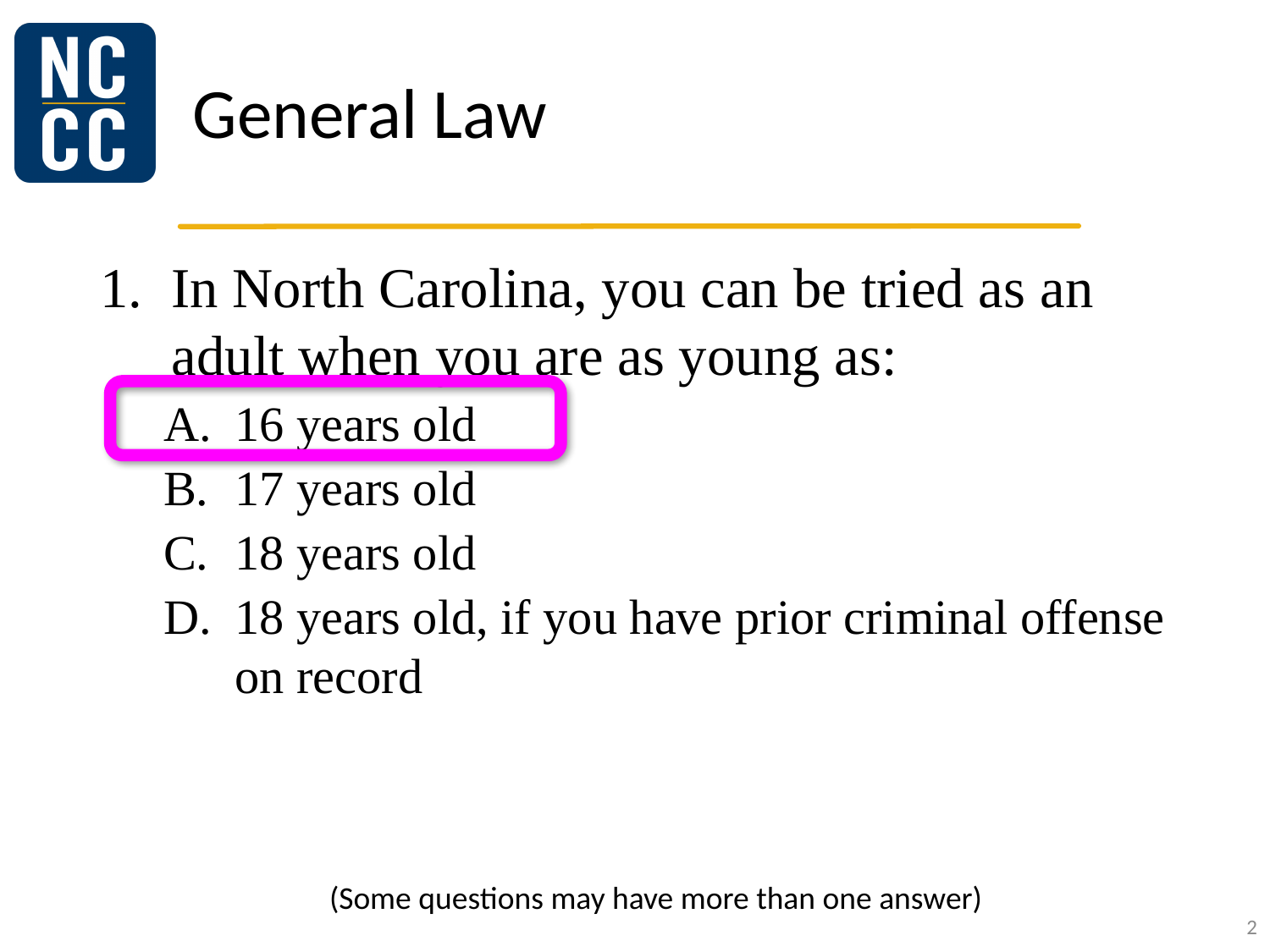

# General Law
In North Carolina, you can be tried as an adult when you are as young as:
16 years old
17 years old
18 years old
18 years old, if you have prior criminal offense on record

(Some questions may have more than one answer)
2